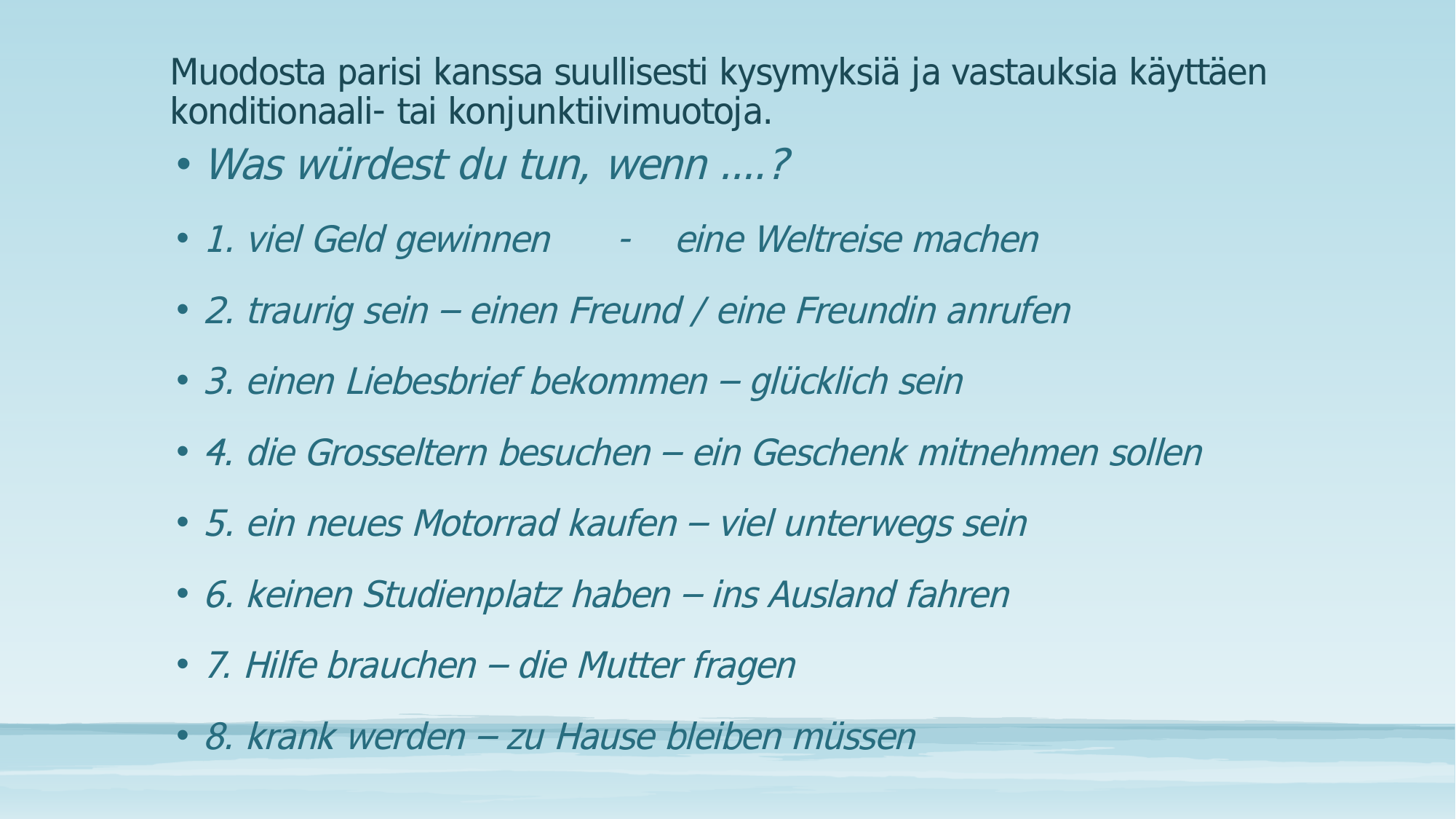

# Muodosta parisi kanssa suullisesti kysymyksiä ja vastauksia käyttäen konditionaali- tai konjunktiivimuotoja.
Was würdest du tun, wenn ….?
1. viel Geld gewinnen      -    eine Weltreise machen
2. traurig sein – einen Freund / eine Freundin anrufen
3. einen Liebesbrief bekommen – glücklich sein
4. die Grosseltern besuchen – ein Geschenk mitnehmen sollen
5. ein neues Motorrad kaufen – viel unterwegs sein
6. keinen Studienplatz haben – ins Ausland fahren
7. Hilfe brauchen – die Mutter fragen
8. krank werden – zu Hause bleiben müssen